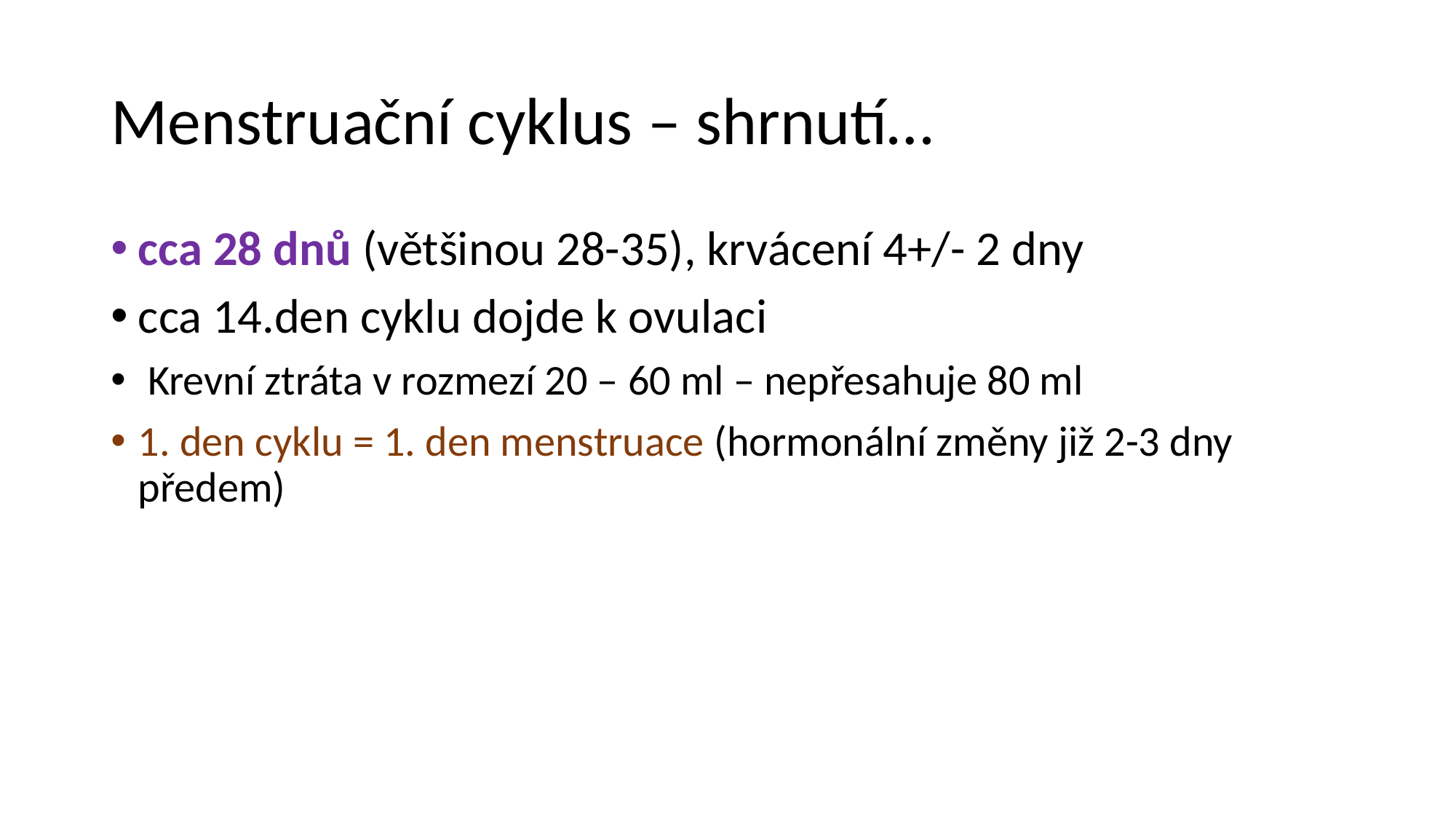

# Menstruační cyklus – shrnutí…
cca 28 dnů (většinou 28-35), krvácení 4+/- 2 dny
cca 14.den cyklu dojde k ovulaci
 Krevní ztráta v rozmezí 20 – 60 ml – nepřesahuje 80 ml
1. den cyklu = 1. den menstruace (hormonální změny již 2-3 dny předem)